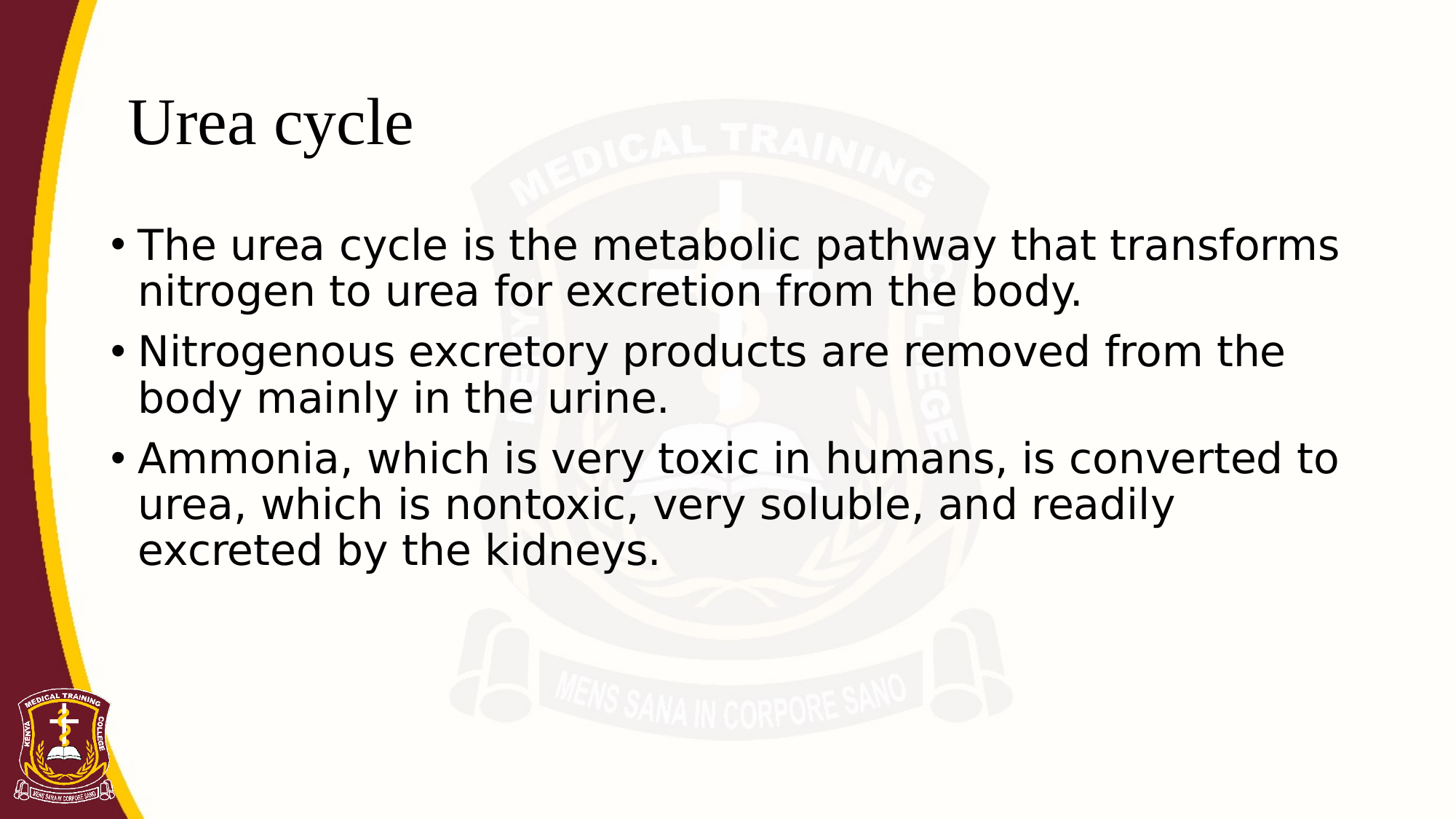

# Urea cycle
The urea cycle is the metabolic pathway that transforms nitrogen to urea for excretion from the body.
Nitrogenous excretory products are removed from the body mainly in the urine.
Ammonia, which is very toxic in humans, is converted to urea, which is nontoxic, very soluble, and readily excreted by the kidneys.